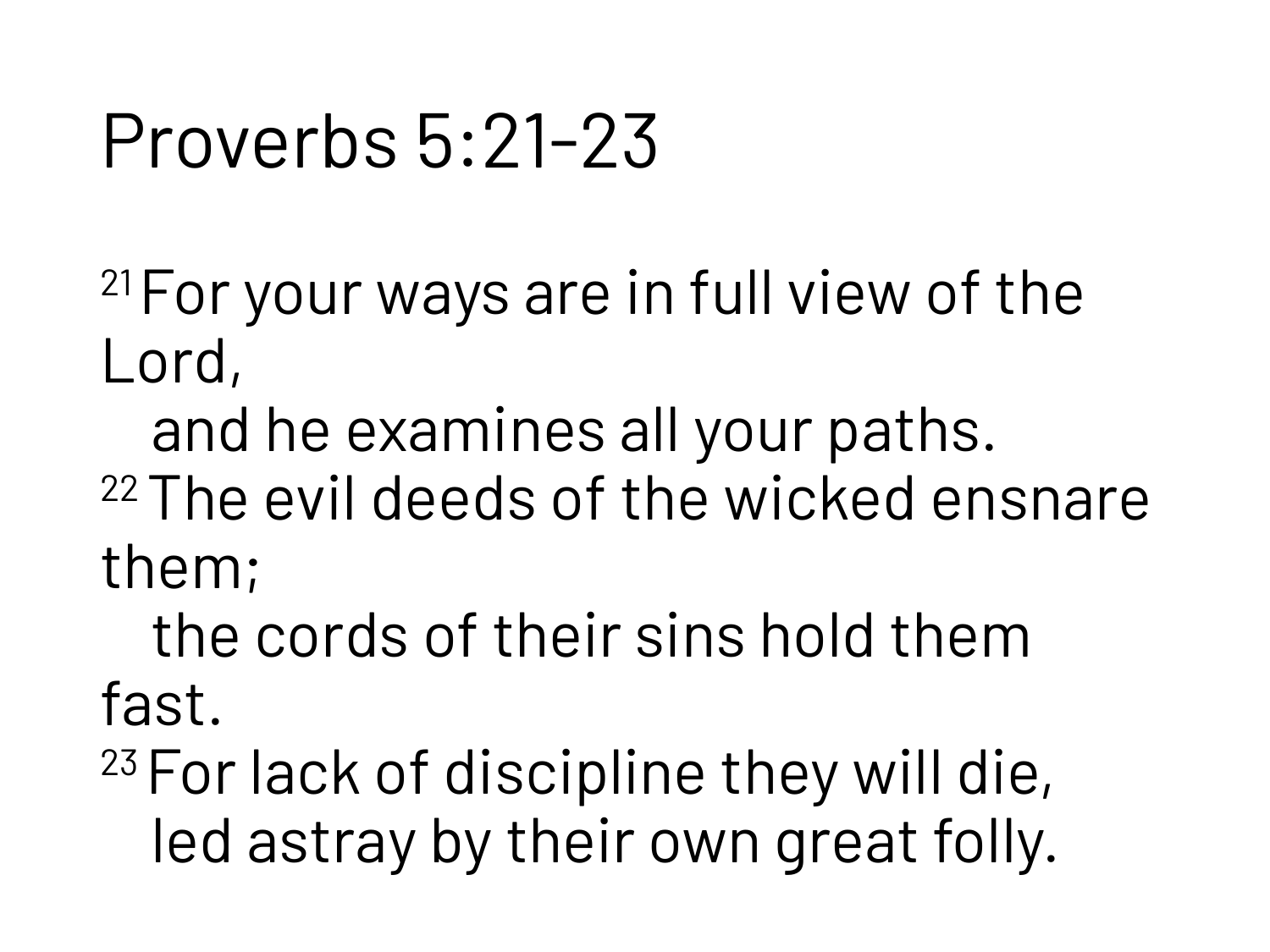

# Proverbs 5:21-23
21 For your ways are in full view of the Lord,
    and he examines all your paths.
22 The evil deeds of the wicked ensnare them;
    the cords of their sins hold them fast.
23 For lack of discipline they will die,
    led astray by their own great folly.